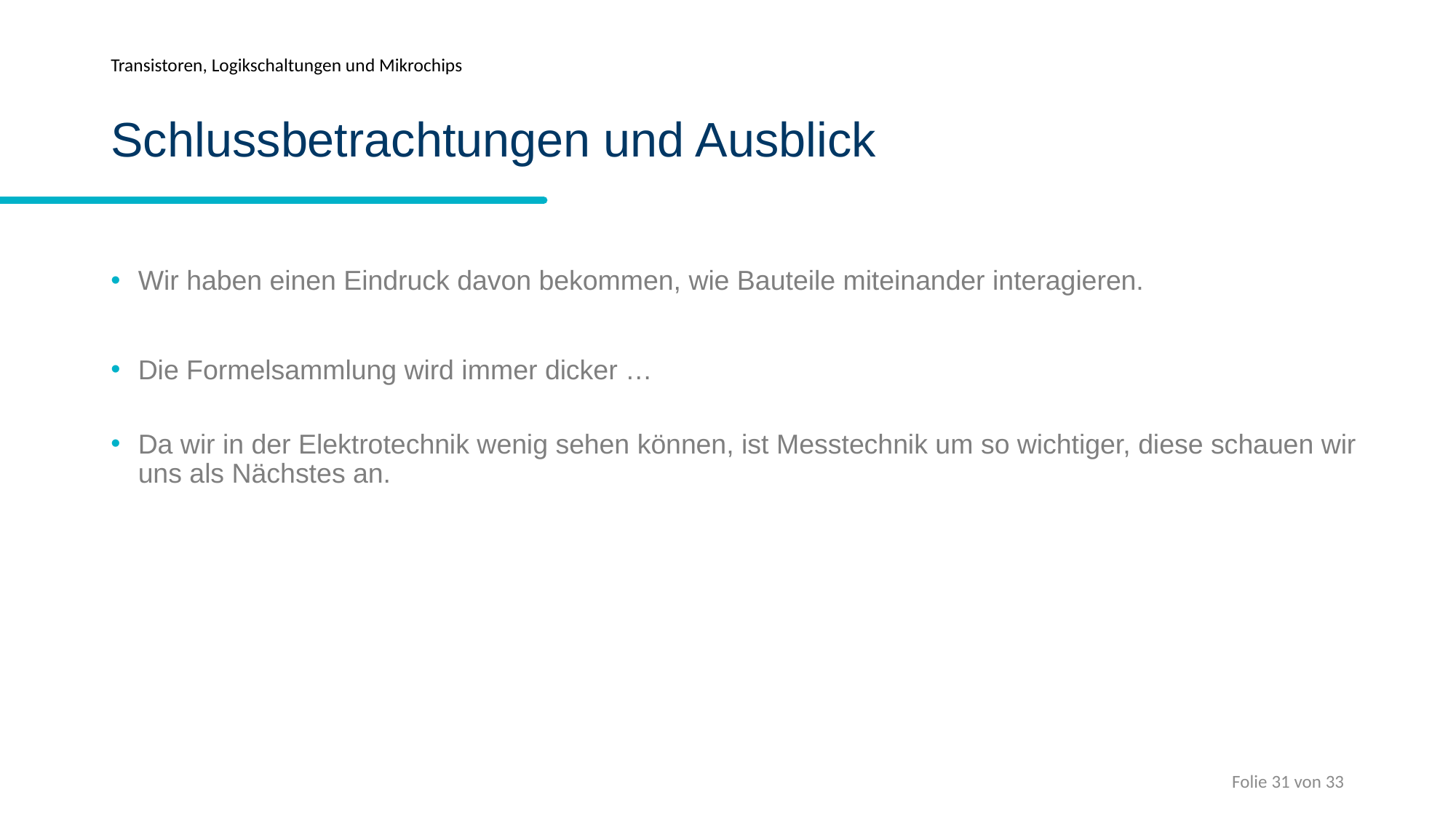

Transistoren, Logikschaltungen und Mikrochips
# Schlussbetrachtungen und Ausblick
Wir haben einen Eindruck davon bekommen, wie Bauteile miteinander interagieren.

Die Formelsammlung wird immer dicker …
Da wir in der Elektrotechnik wenig sehen können, ist Messtechnik um so wichtiger, diese schauen wir uns als Nächstes an.
Folie 31 von 33